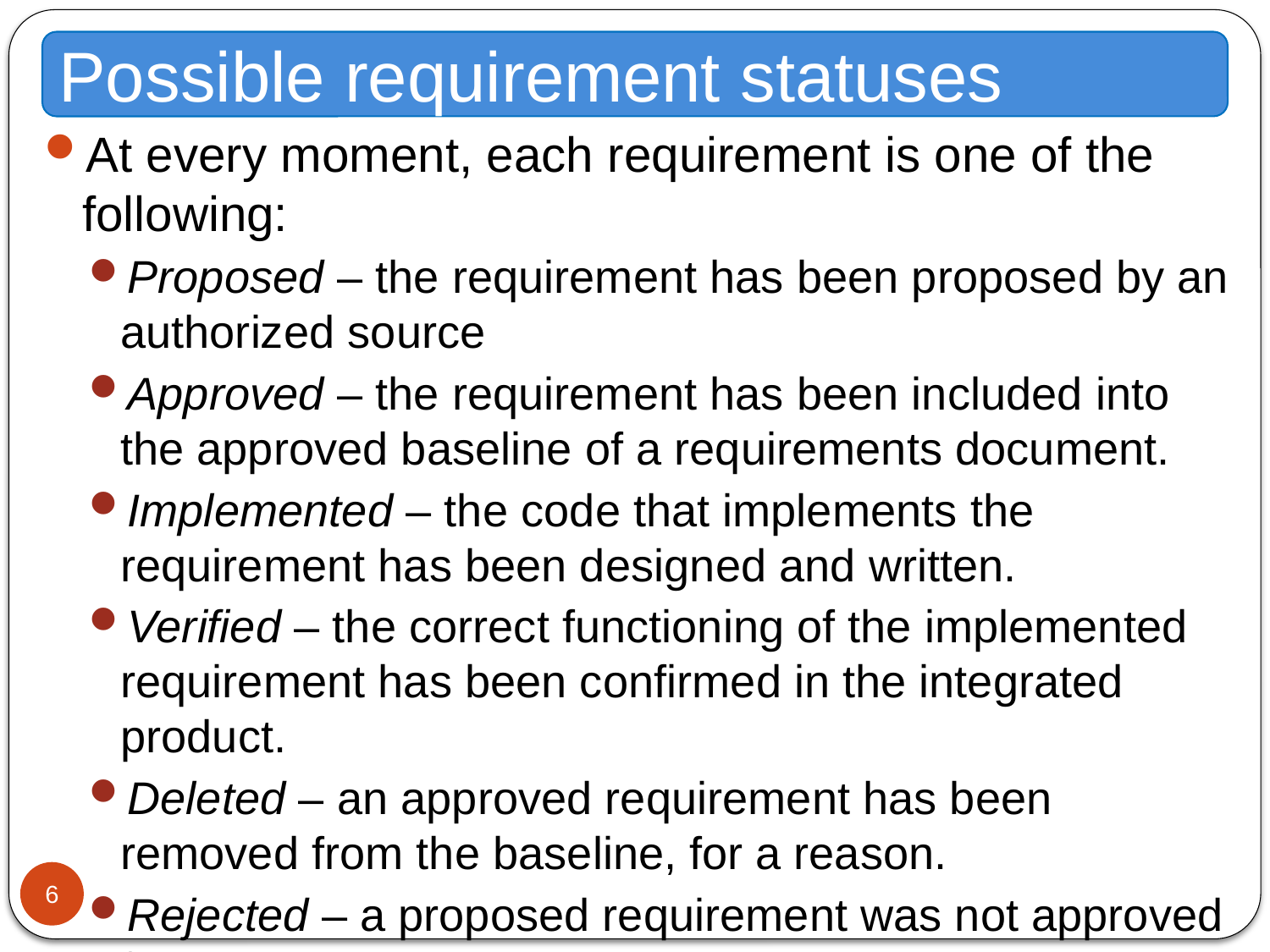

Possible requirement statuses
At every moment, each requirement is one of the following:
Proposed – the requirement has been proposed by an authorized source
Approved – the requirement has been included into the approved baseline of a requirements document.
Implemented – the code that implements the requirement has been designed and written.
Verified – the correct functioning of the implemented requirement has been confirmed in the integrated product.
Deleted – an approved requirement has been removed from the baseline, for a reason.
Rejected – a proposed requirement was not approved for a reason.
6